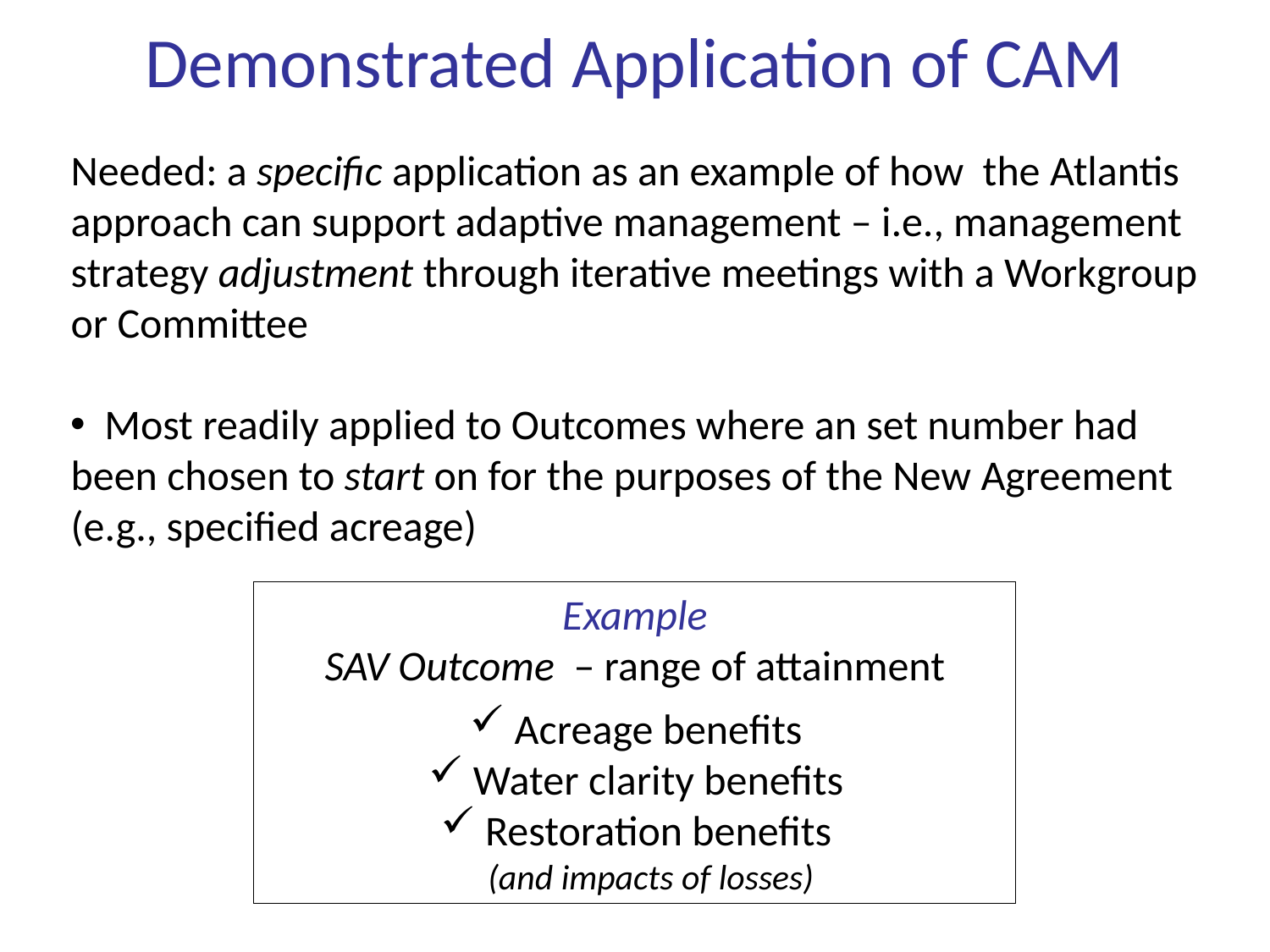

Demonstrated Application of CAM
Needed: a specific application as an example of how  the Atlantis approach can support adaptive management – i.e., management strategy adjustment through iterative meetings with a Workgroup or Committee

  Most readily applied to Outcomes where an set number had been chosen to start on for the purposes of the New Agreement (e.g., specified acreage)
Example
SAV Outcome  – range of attainment

 Acreage benefits
 Water clarity benefits
 Restoration benefits
(and impacts of losses)